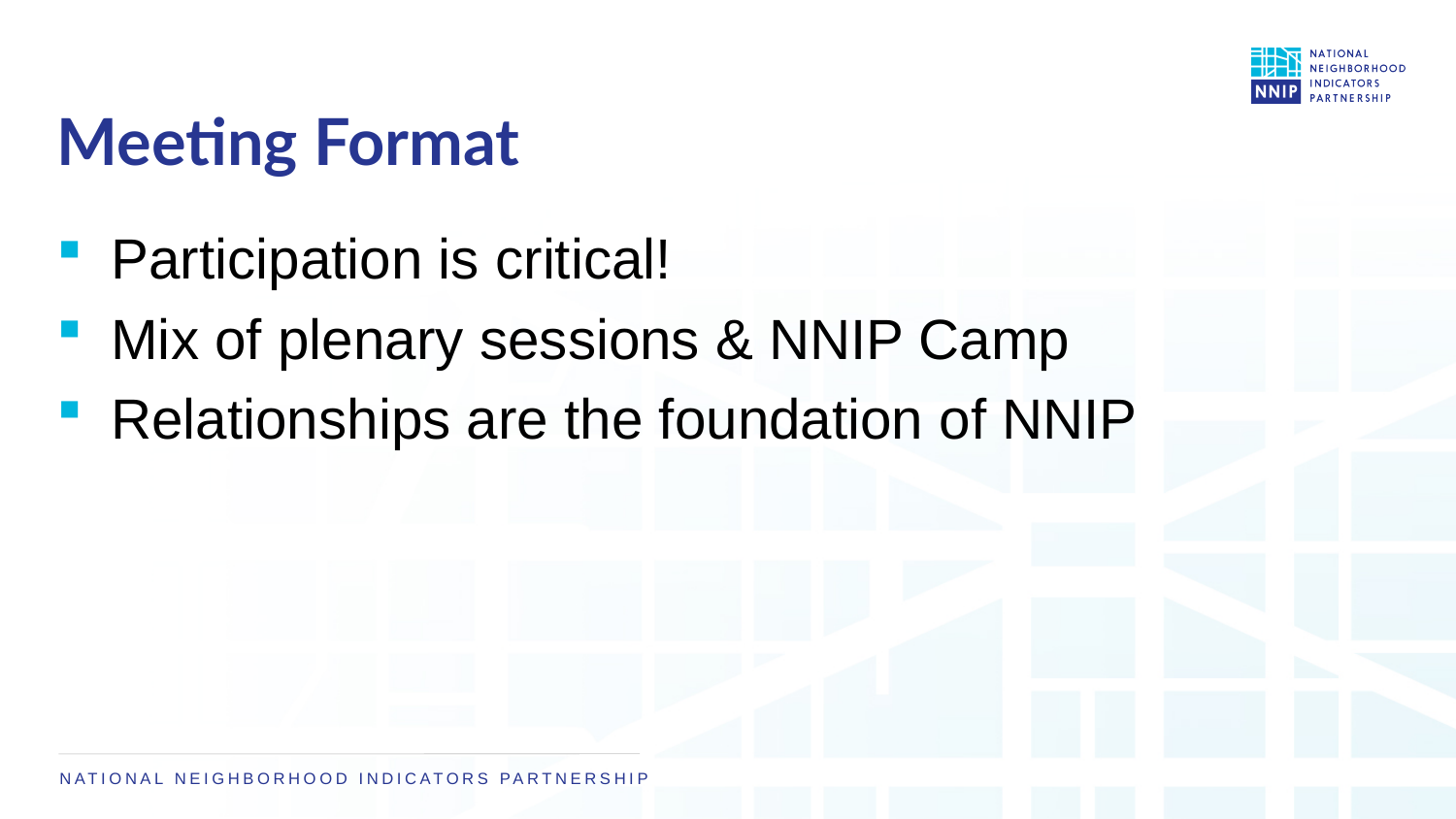

# Meeting Format
Participation is critical!
Mix of plenary sessions & NNIP Camp
Relationships are the foundation of NNIP